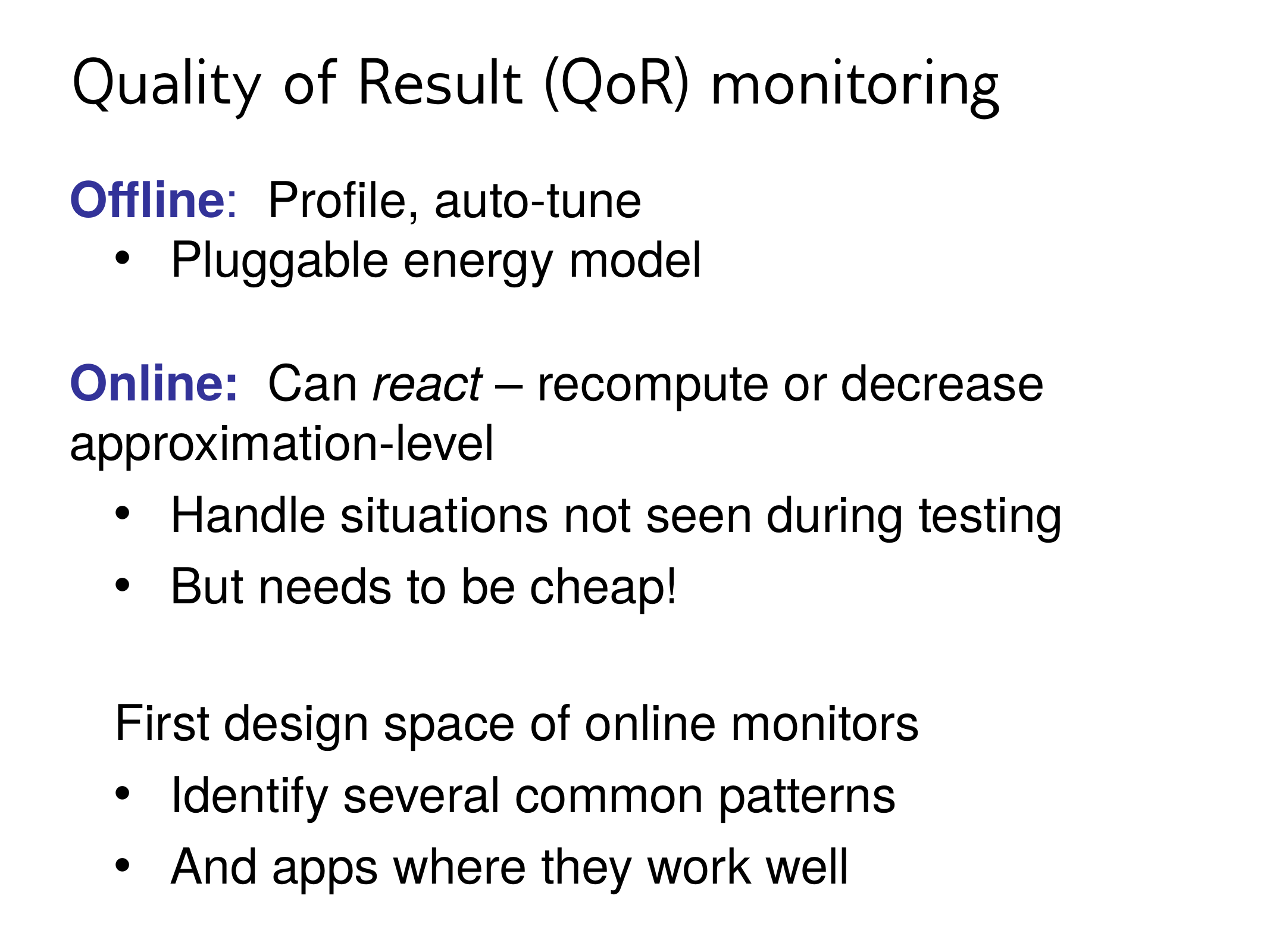

# Quality of Result (QoR) monitoring
Offline:  Profile, auto-tune
Pluggable energy model

Online:  Can react – recompute or decrease approximation-level
Handle situations not seen during testing
But needs to be cheap!

First design space of online monitors
Identify several common patterns
And apps where they work well